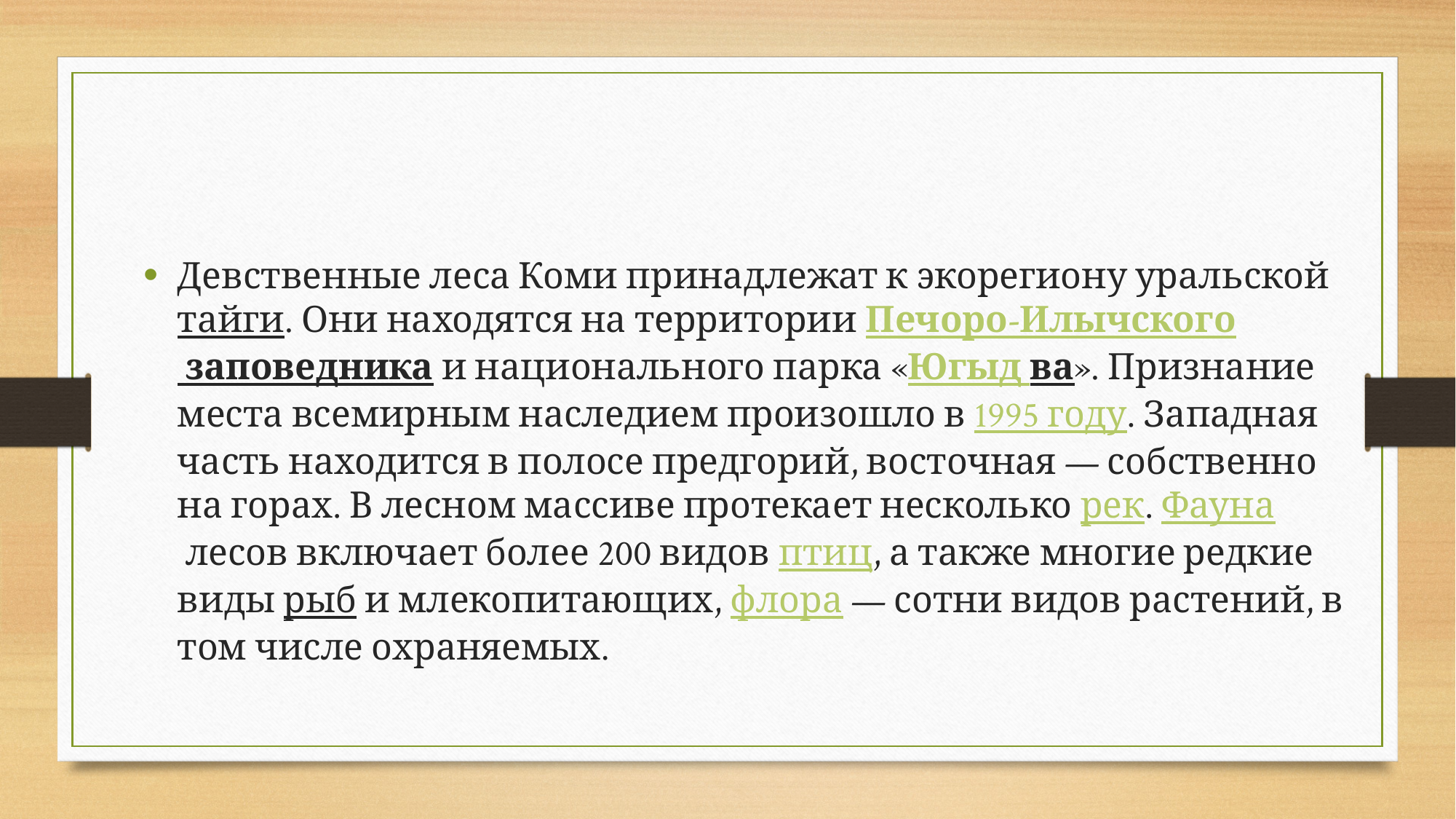

Девственные леса Коми принадлежат к экорегиону уральской тайги. Они находятся на территории Печоро-Илычского заповедника и национального парка «Югыд ва». Признание места всемирным наследием произошло в 1995 году. Западная часть находится в полосе предгорий, восточная — собственно на горах. В лесном массиве протекает несколько рек. Фауна лесов включает более 200 видов птиц, а также многие редкие виды рыб и млекопитающих, флора — сотни видов растений, в том числе охраняемых.